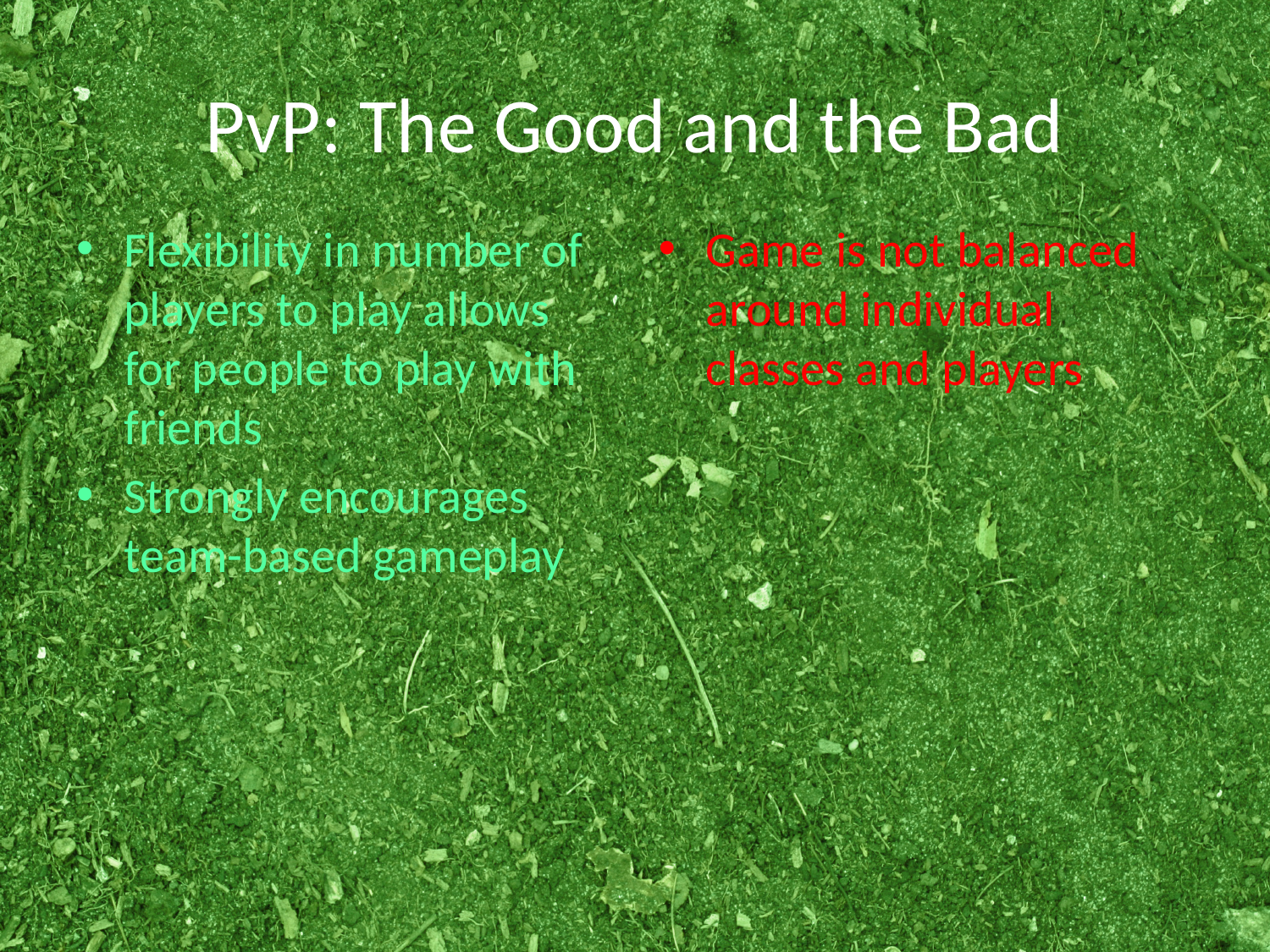

# PvP: The Good and the Bad
Flexibility in number of players to play allows for people to play with friends
Strongly encourages team-based gameplay
Game is not balanced around individual classes and players